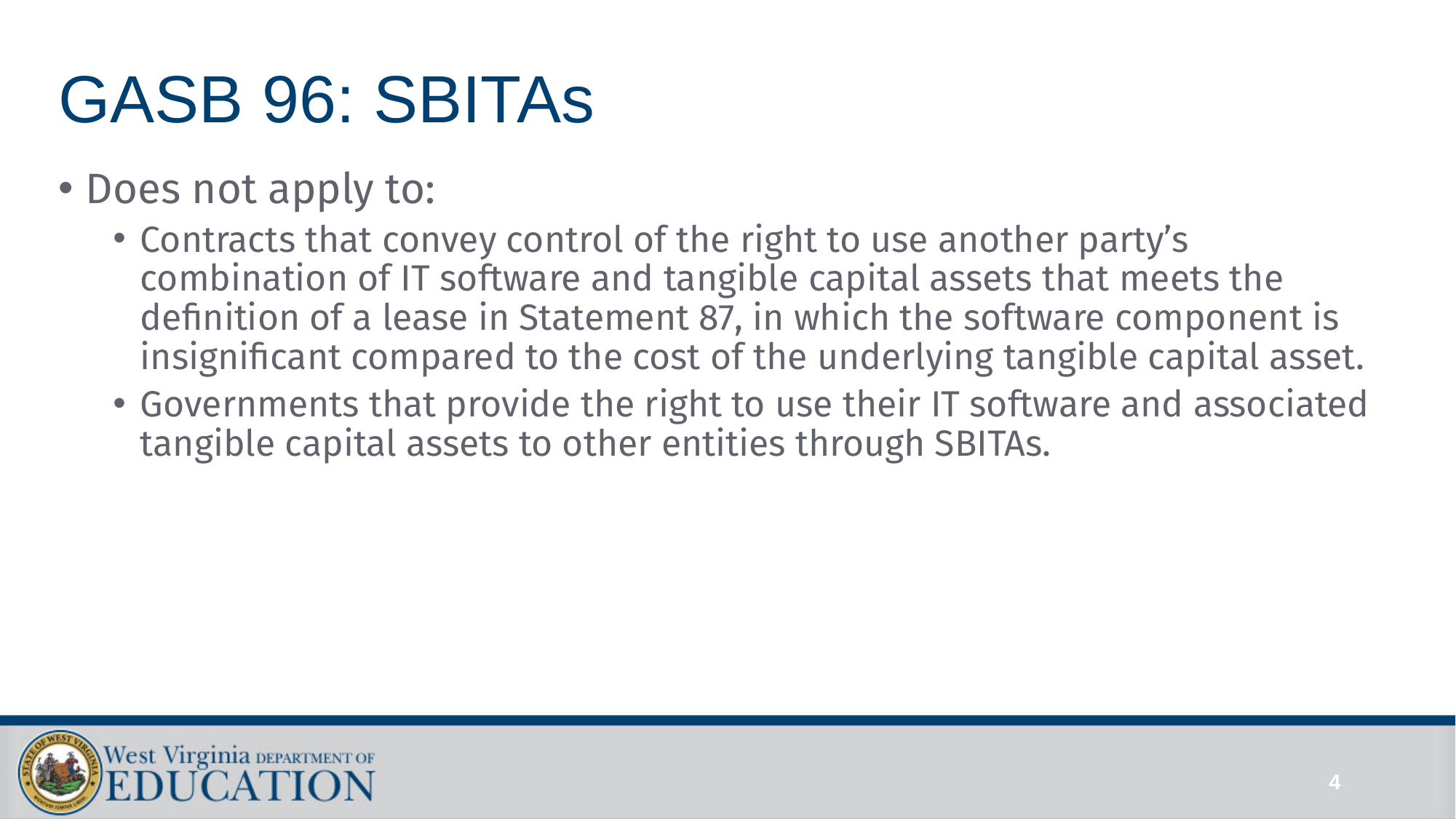

# GASB 96: SBITAs
Does not apply to:
Contracts that convey control of the right to use another party’s combination of IT software and tangible capital assets that meets the definition of a lease in Statement 87, in which the software component is insignificant compared to the cost of the underlying tangible capital asset.
Governments that provide the right to use their IT software and associated tangible capital assets to other entities through SBITAs.
4